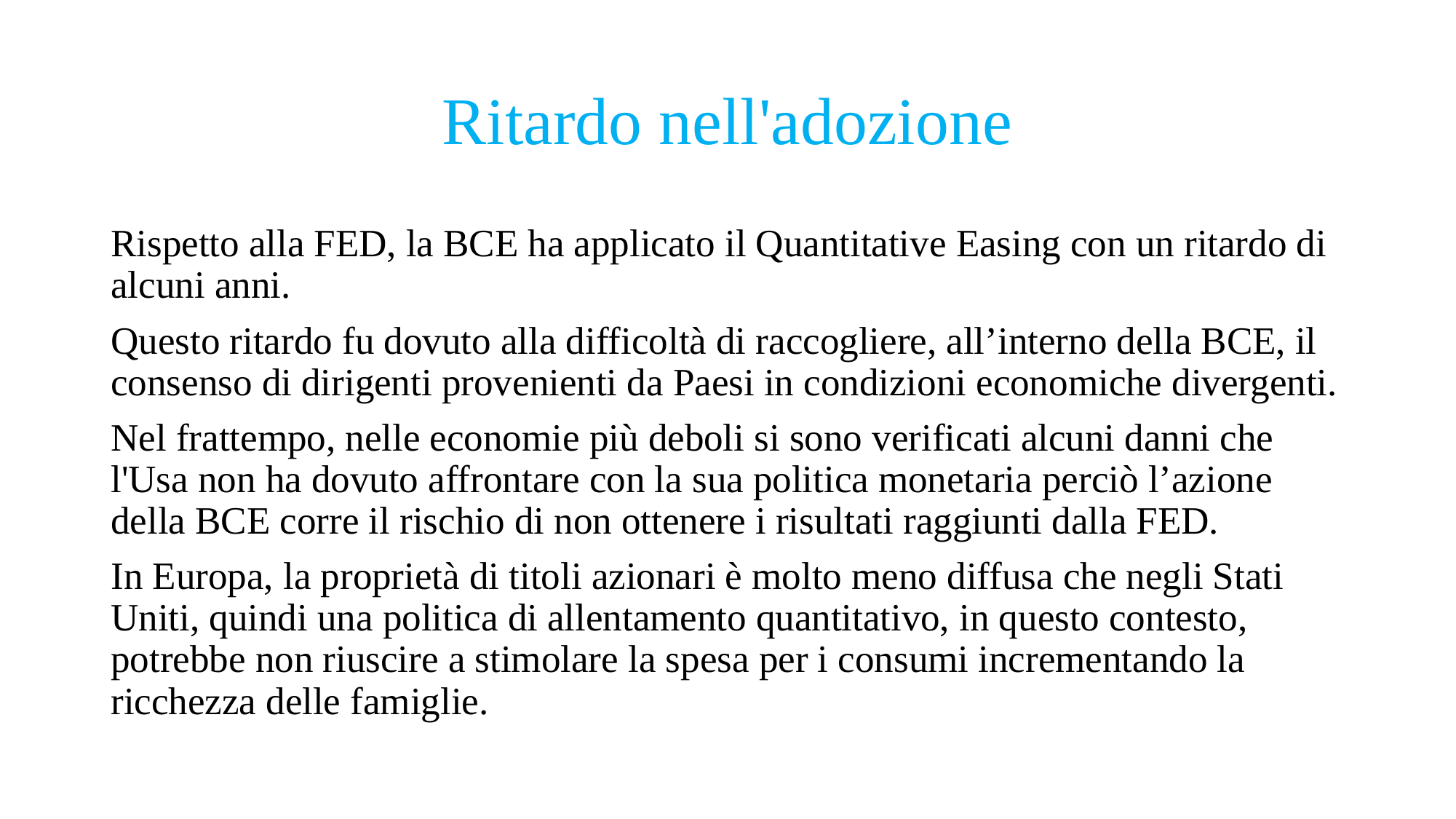

# Ritardo nell'adozione
Rispetto alla FED, la BCE ha applicato il Quantitative Easing con un ritardo di alcuni anni.
Questo ritardo fu dovuto alla difficoltà di raccogliere, all’interno della BCE, il consenso di dirigenti provenienti da Paesi in condizioni economiche divergenti.
Nel frattempo, nelle economie più deboli si sono verificati alcuni danni che l'Usa non ha dovuto affrontare con la sua politica monetaria perciò l’azione della BCE corre il rischio di non ottenere i risultati raggiunti dalla FED.
In Europa, la proprietà di titoli azionari è molto meno diffusa che negli Stati Uniti, quindi una politica di allentamento quantitativo, in questo contesto, potrebbe non riuscire a stimolare la spesa per i consumi incrementando la ricchezza delle famiglie.